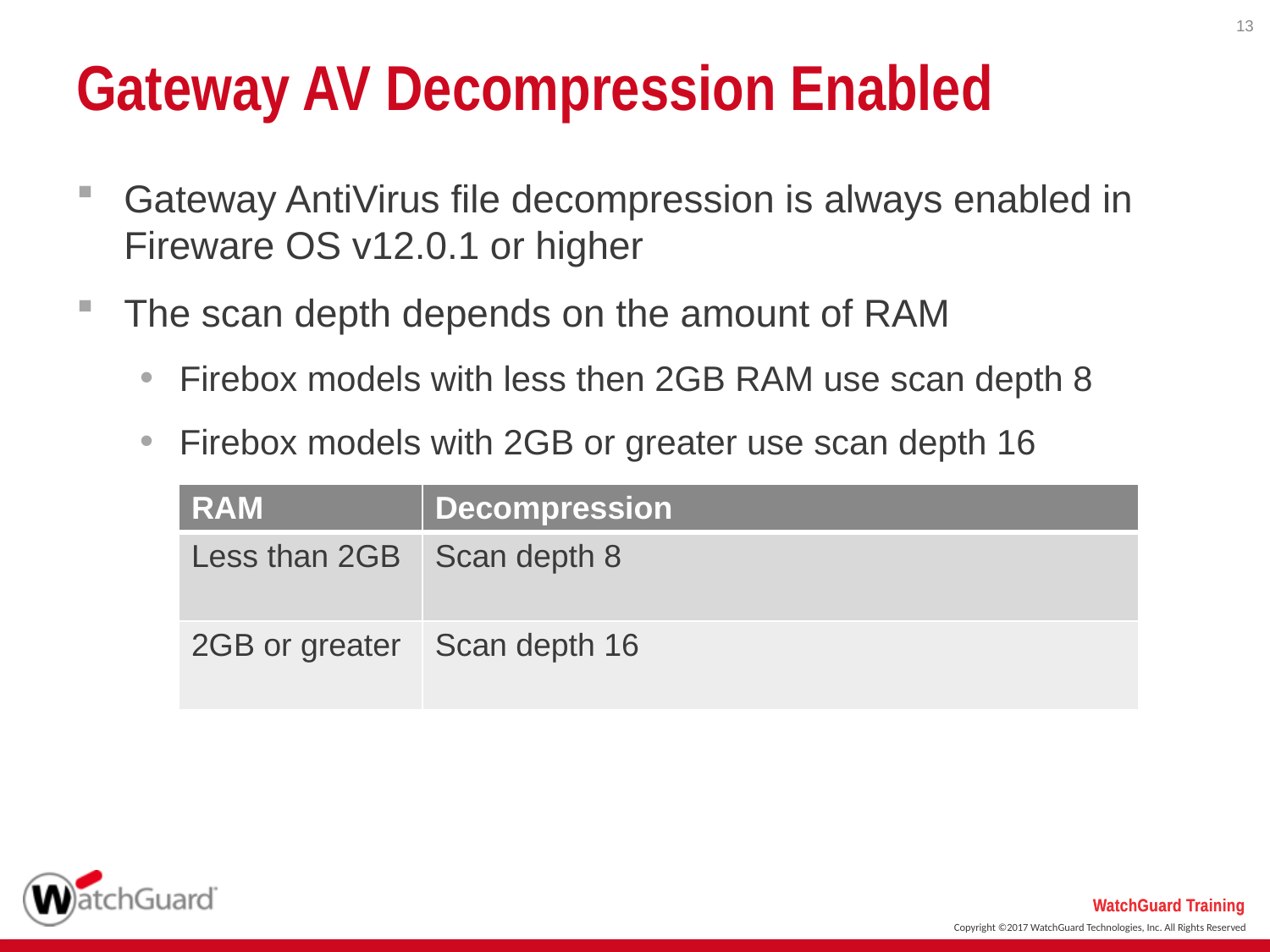

13
# Gateway AV Decompression Enabled
Gateway AntiVirus file decompression is always enabled in Fireware OS v12.0.1 or higher
The scan depth depends on the amount of RAM
Firebox models with less then 2GB RAM use scan depth 8
Firebox models with 2GB or greater use scan depth 16

| RAM | Decompression |
| --- | --- |
| Less than 2GB | Scan depth 8 |
| 2GB or greater | Scan depth 16 |